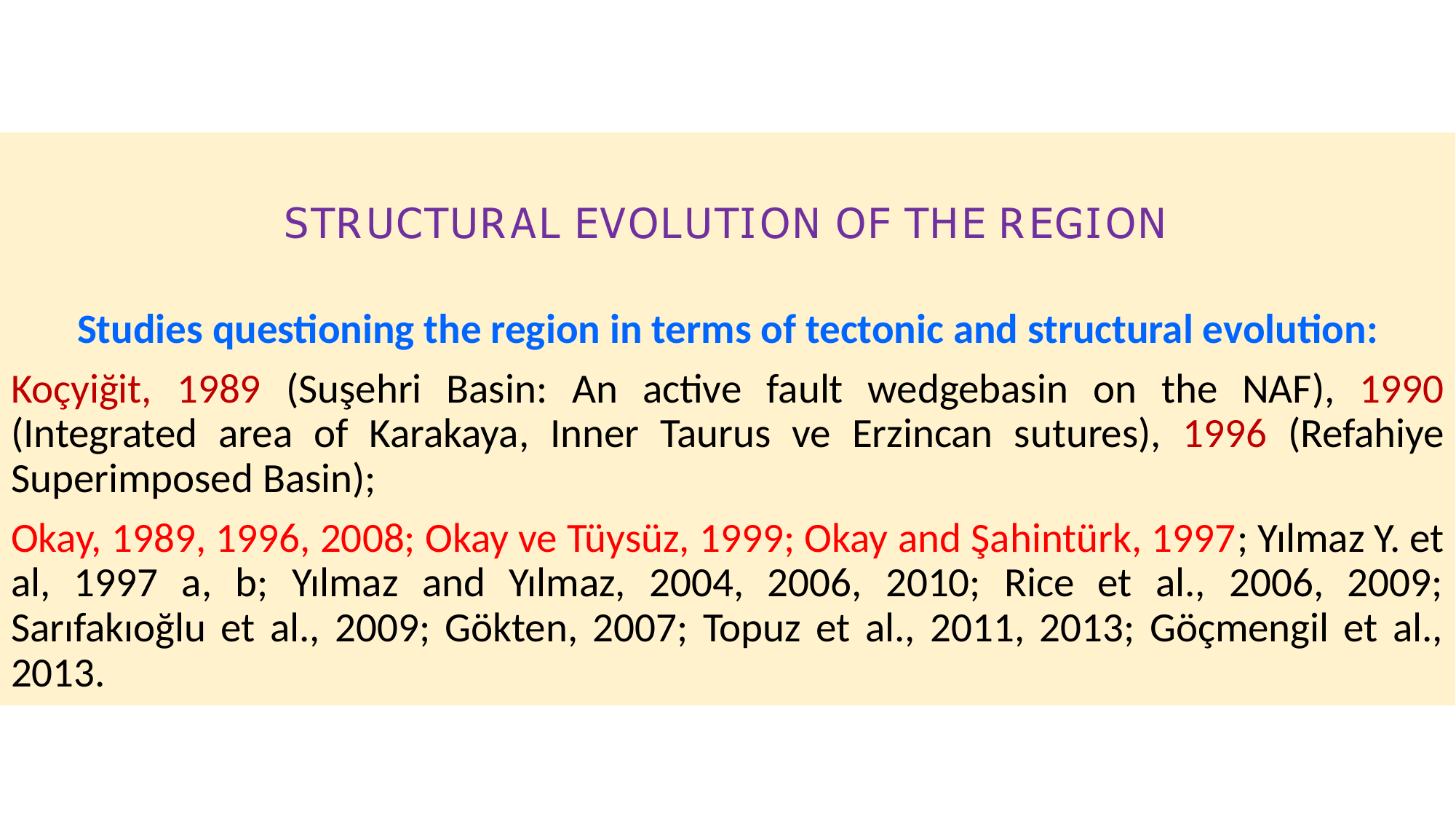

STRUCTURAL EVOLUTION OF THE REGION
Studies questioning the region in terms of tectonic and structural evolution:
Koçyiğit, 1989 (Suşehri Basin: An active fault wedgebasin on the NAF), 1990 (Integrated area of Karakaya, Inner Taurus ve Erzincan sutures), 1996 (Refahiye Superimposed Basin);
Okay, 1989, 1996, 2008; Okay ve Tüysüz, 1999; Okay and Şahintürk, 1997; Yılmaz Y. et al, 1997 a, b; Yılmaz and Yılmaz, 2004, 2006, 2010; Rice et al., 2006, 2009; Sarıfakıoğlu et al., 2009; Gökten, 2007; Topuz et al., 2011, 2013; Göçmengil et al., 2013.